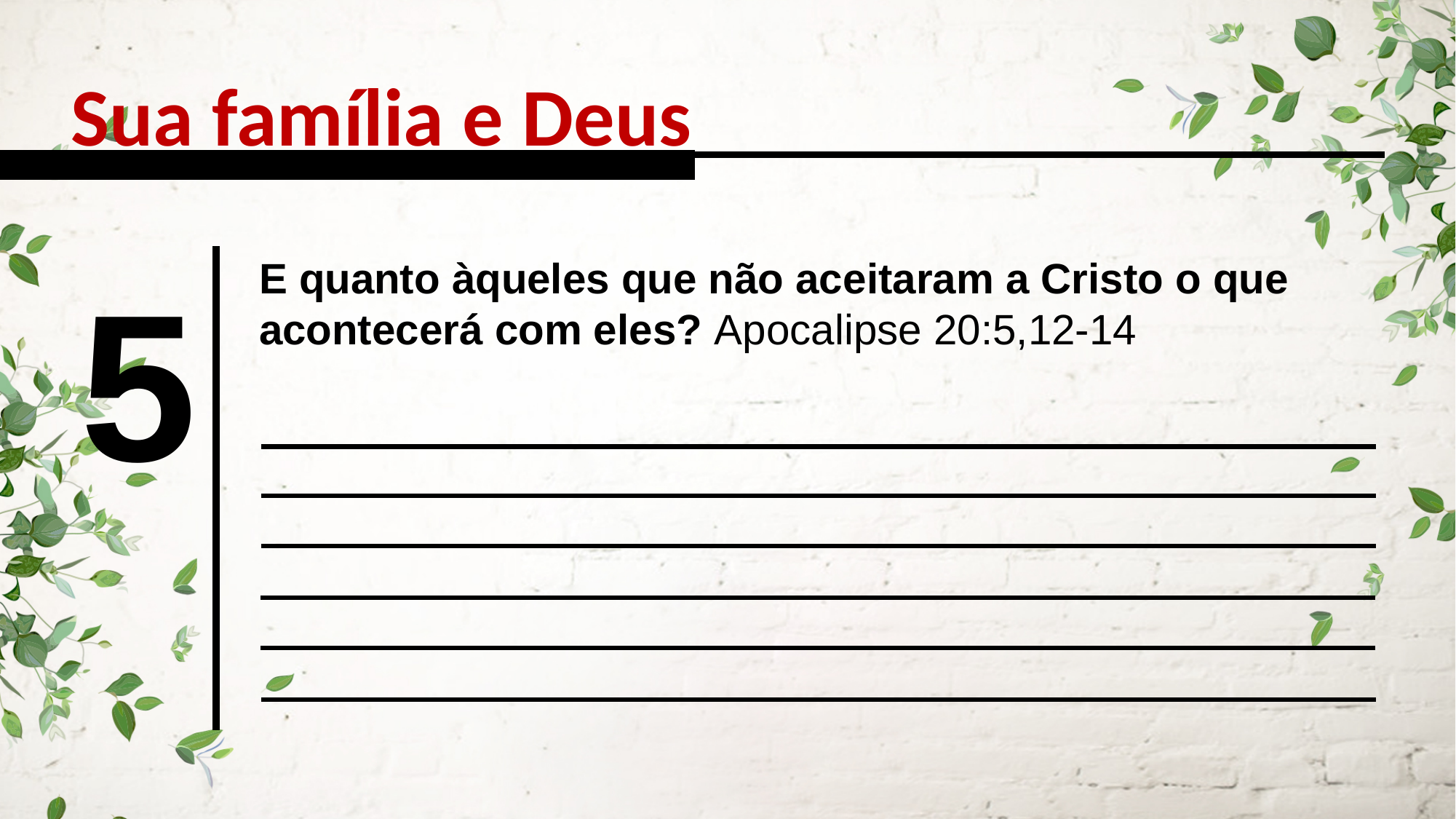

Sua família e Deus

5
E quanto àqueles que não aceitaram a Cristo o que acontecerá com eles? Apocalipse 20:5,12-14